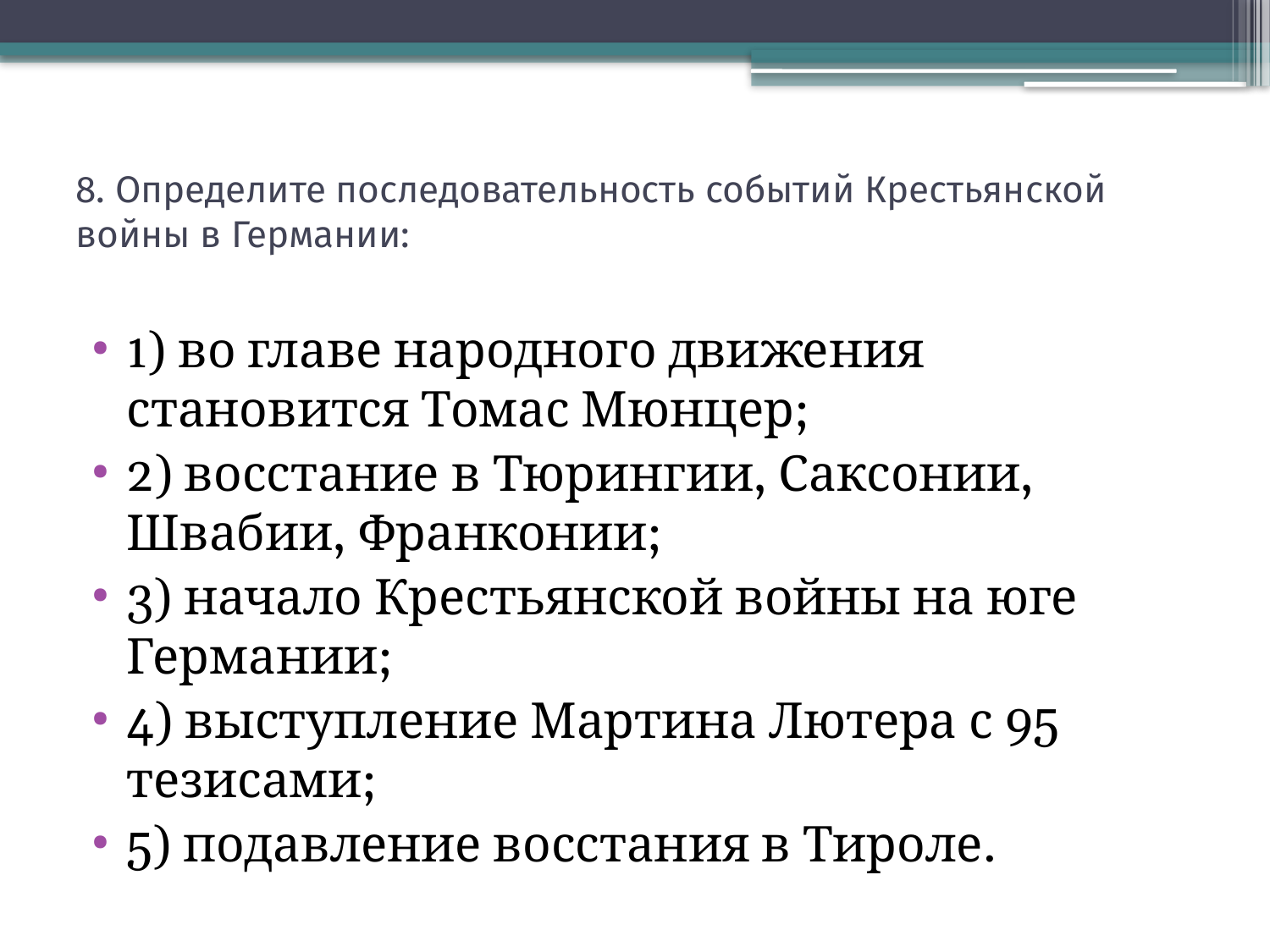

# 8. Определите последовательность событий Крестьянской  войны в Германии:
1) во главе народного движения становится Томас Мюнцер;
2) восстание в Тюрингии, Саксонии, Швабии, Франконии;
3) начало Крестьянской войны на юге Германии;
4) выступление Мартина Лютера с 95 тезисами;
5) подавление восстания в Тироле.